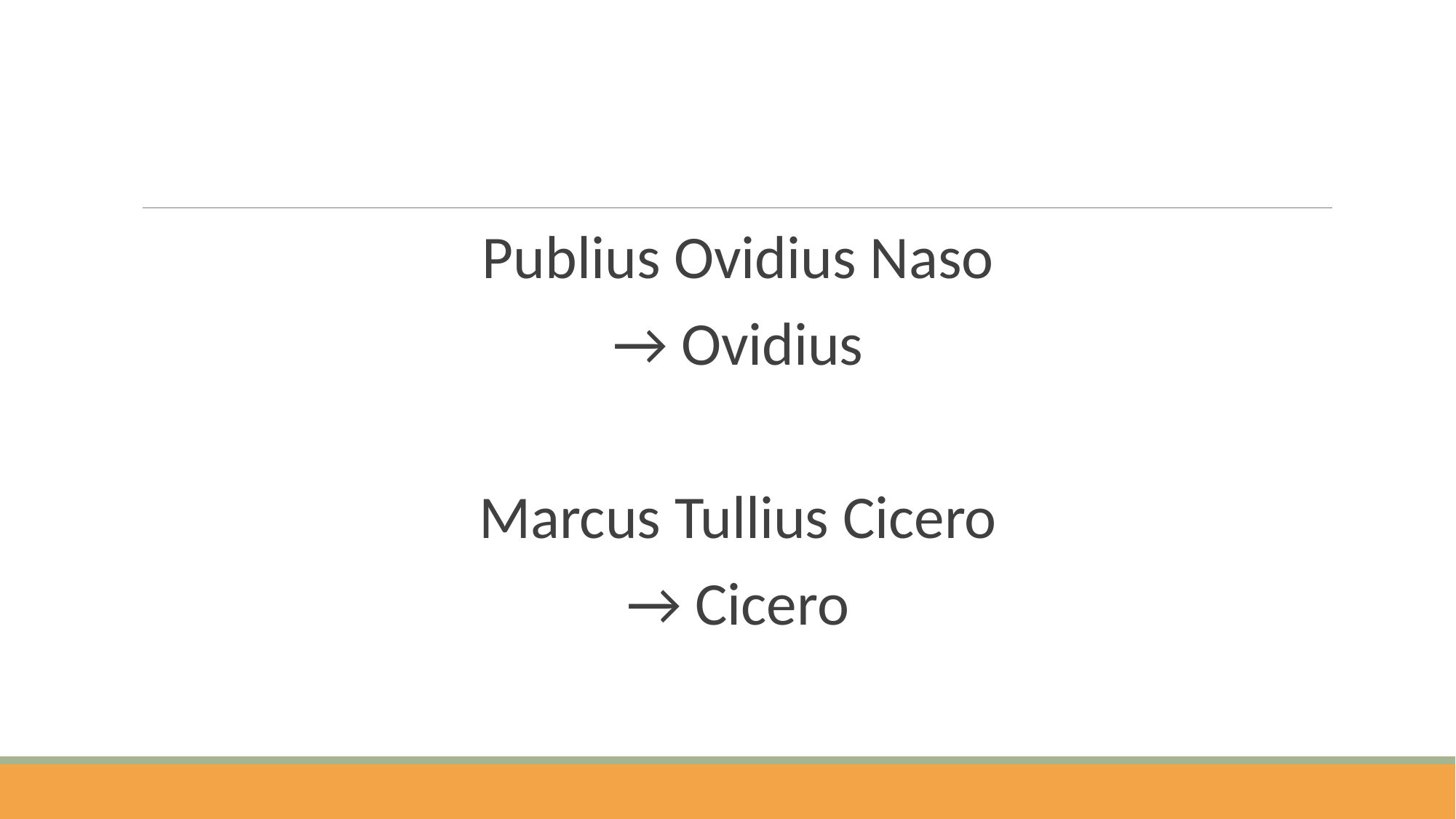

Publius Ovidius Naso
→ Ovidius

Marcus Tullius Cicero
→ Cicero